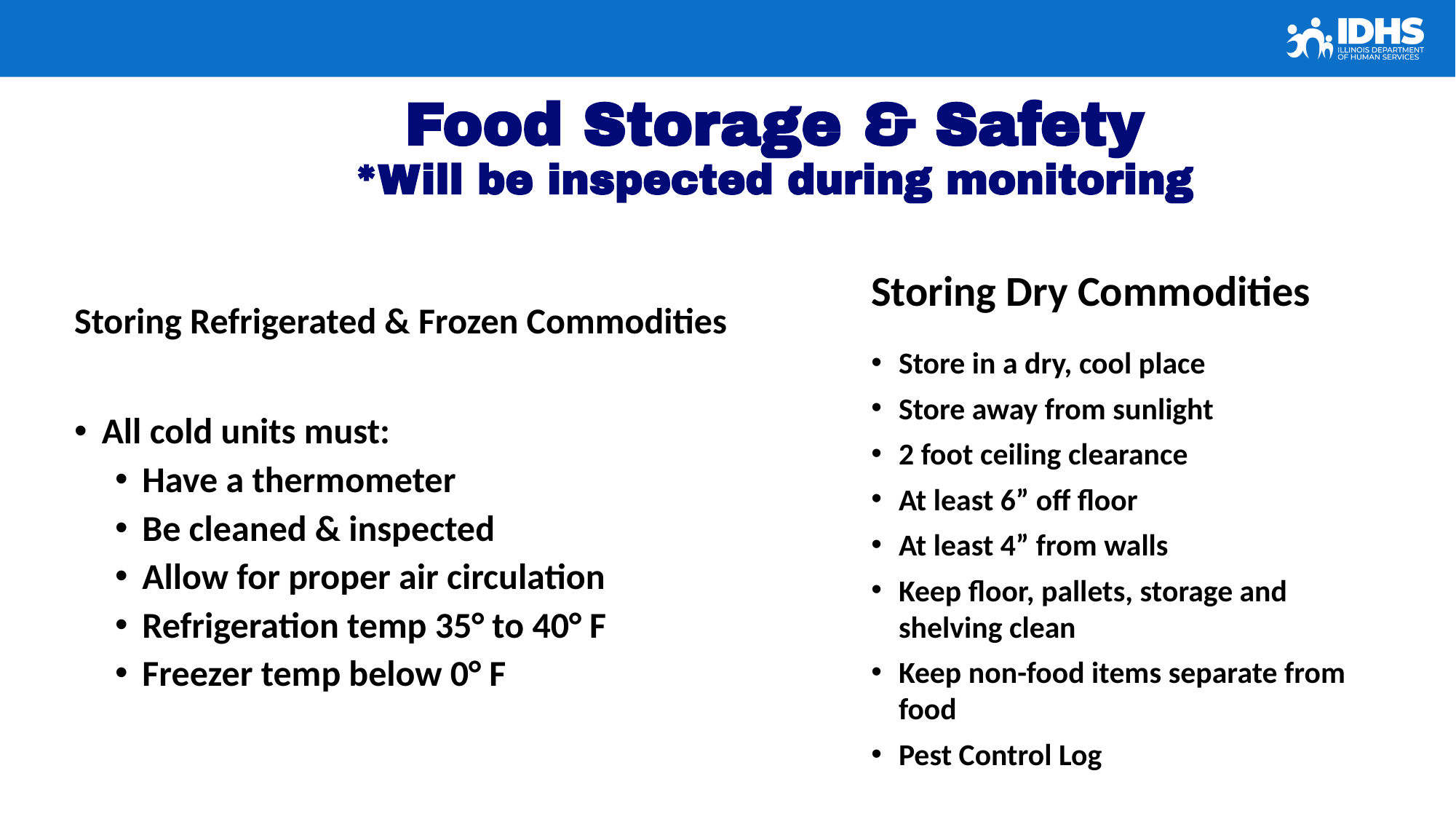

Food Storage & Safety
*Will be inspected during monitoring

Storing Refrigerated & Frozen Commodities

All cold units must:
Have a thermometer
Be cleaned & inspected
Allow for proper air circulation
Refrigeration temp 35° to 40° F
Freezer temp below 0° F

Storing Dry Commodities

Store in a dry, cool place
Store away from sunlight
2 foot ceiling clearance
At least 6” off floor
At least 4” from walls
Keep floor, pallets, storage and shelving clean
Keep non-food items separate from food
Pest Control Log